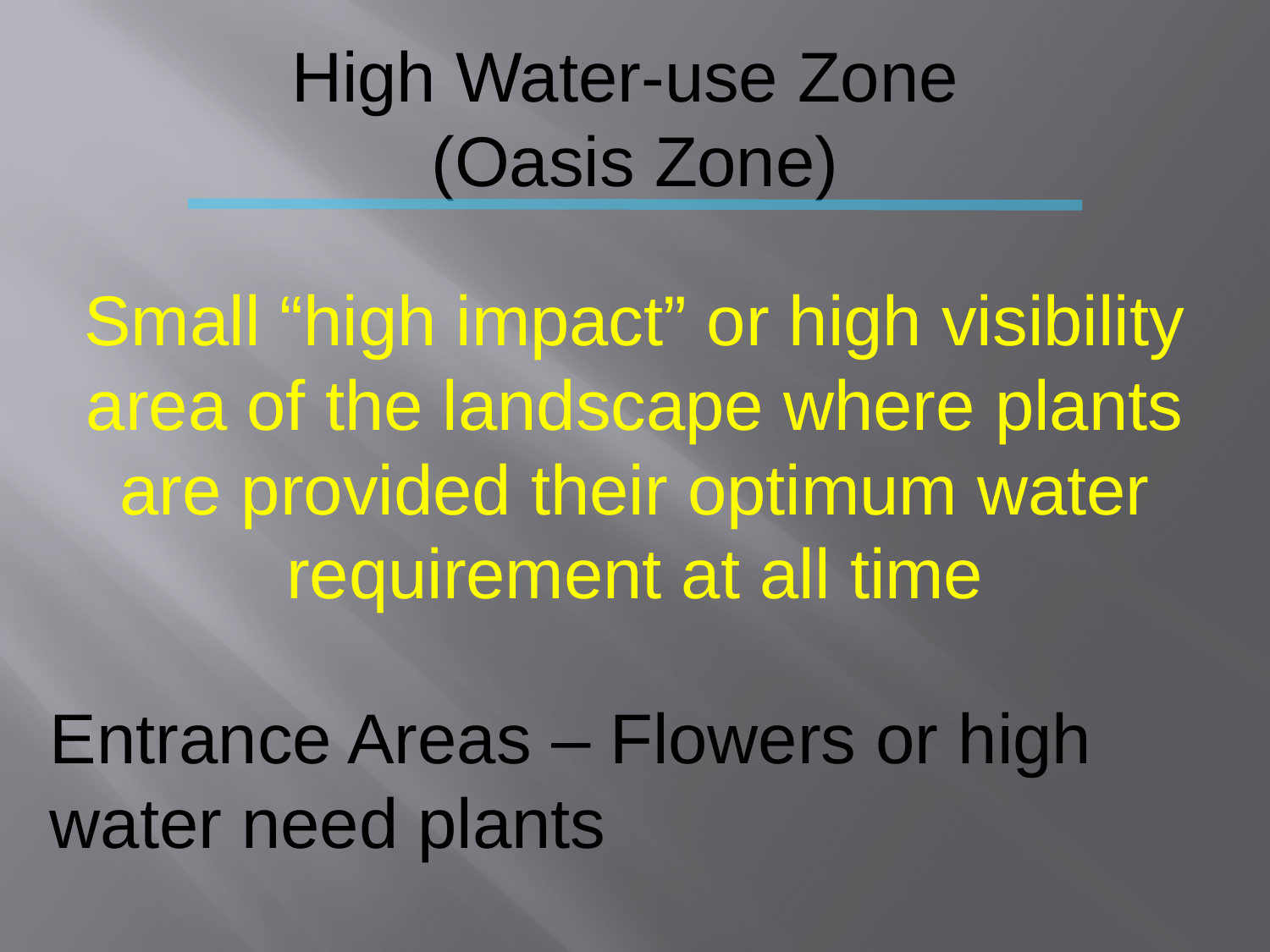

High Water-use Zone
(Oasis Zone)

Small “high impact” or high visibility
area of the landscape where plants
are provided their optimum water
requirement at all time

Entrance Areas – Flowers or high water need plants